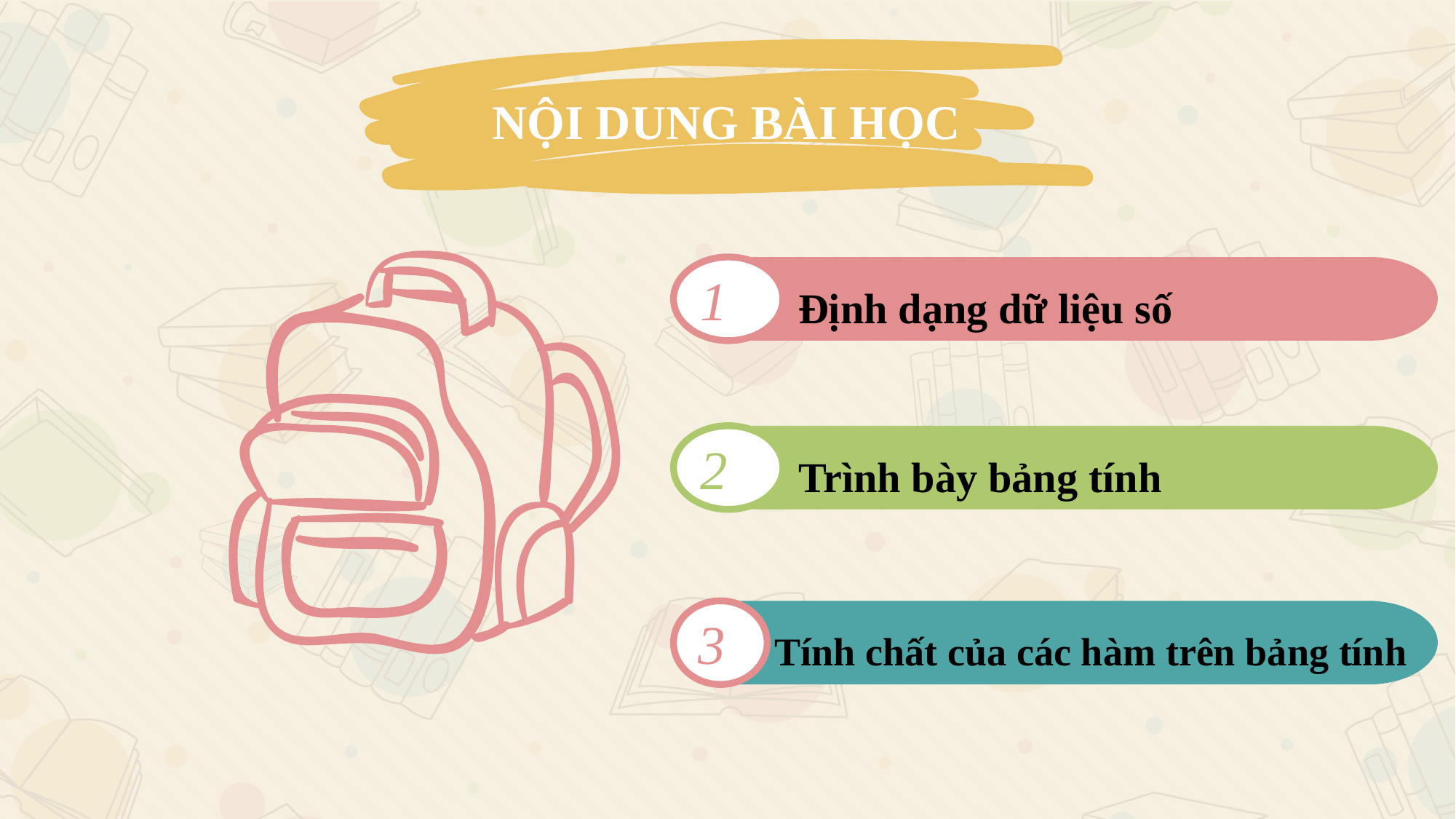

NỘI DUNG BÀI HỌC

1
Định dạng dữ liệu số
2
Trình bày bảng tính
3
Tính chất của các hàm trên bảng tính